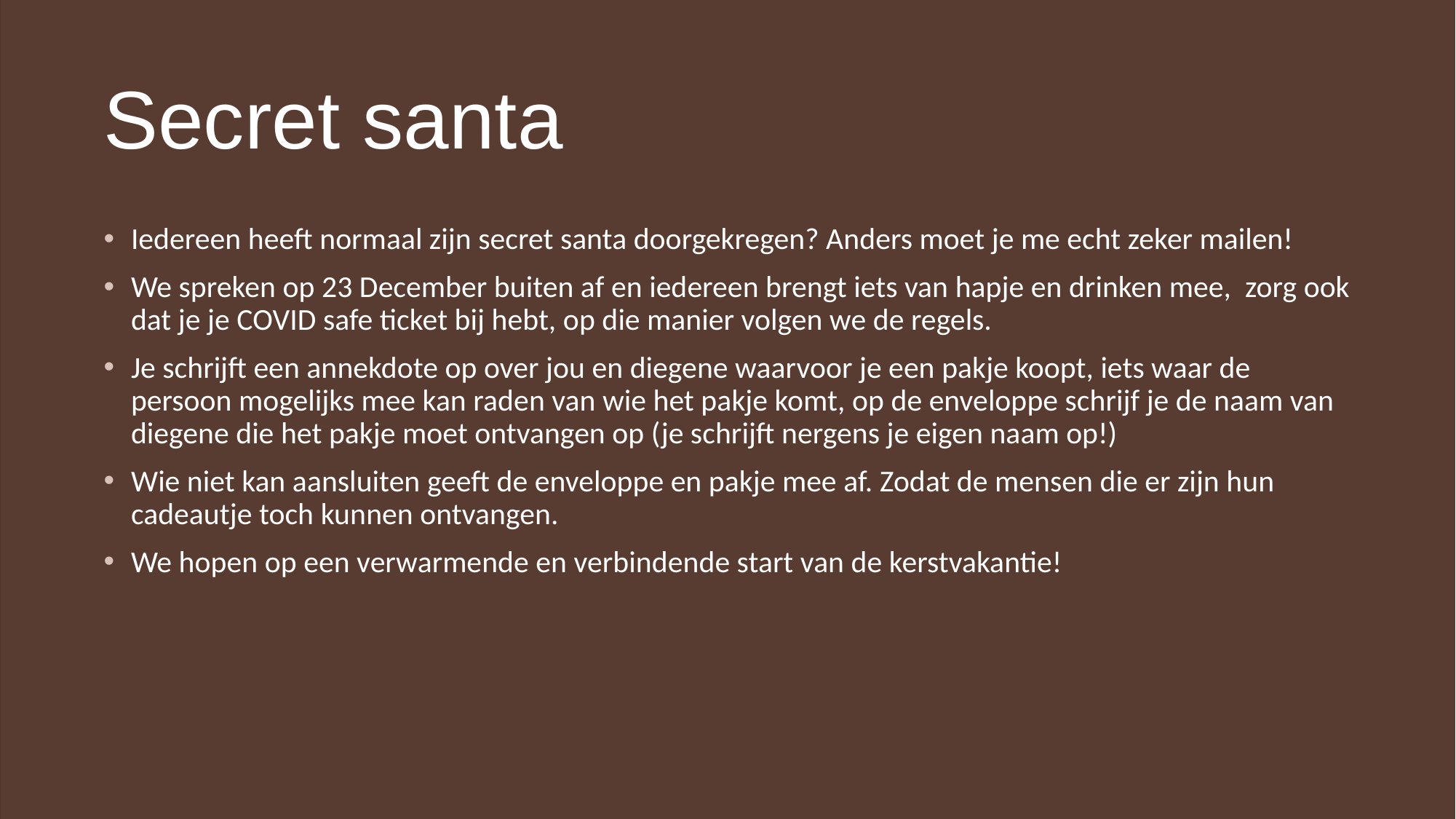

# Secret santa
Iedereen heeft normaal zijn secret santa doorgekregen? Anders moet je me echt zeker mailen!
We spreken op 23 December buiten af en iedereen brengt iets van hapje en drinken mee,  zorg ook dat je je COVID safe ticket bij hebt, op die manier volgen we de regels.
Je schrijft een annekdote op over jou en diegene waarvoor je een pakje koopt, iets waar de persoon mogelijks mee kan raden van wie het pakje komt, op de enveloppe schrijf je de naam van diegene die het pakje moet ontvangen op (je schrijft nergens je eigen naam op!)
Wie niet kan aansluiten geeft de enveloppe en pakje mee af. Zodat de mensen die er zijn hun cadeautje toch kunnen ontvangen.
We hopen op een verwarmende en verbindende start van de kerstvakantie!